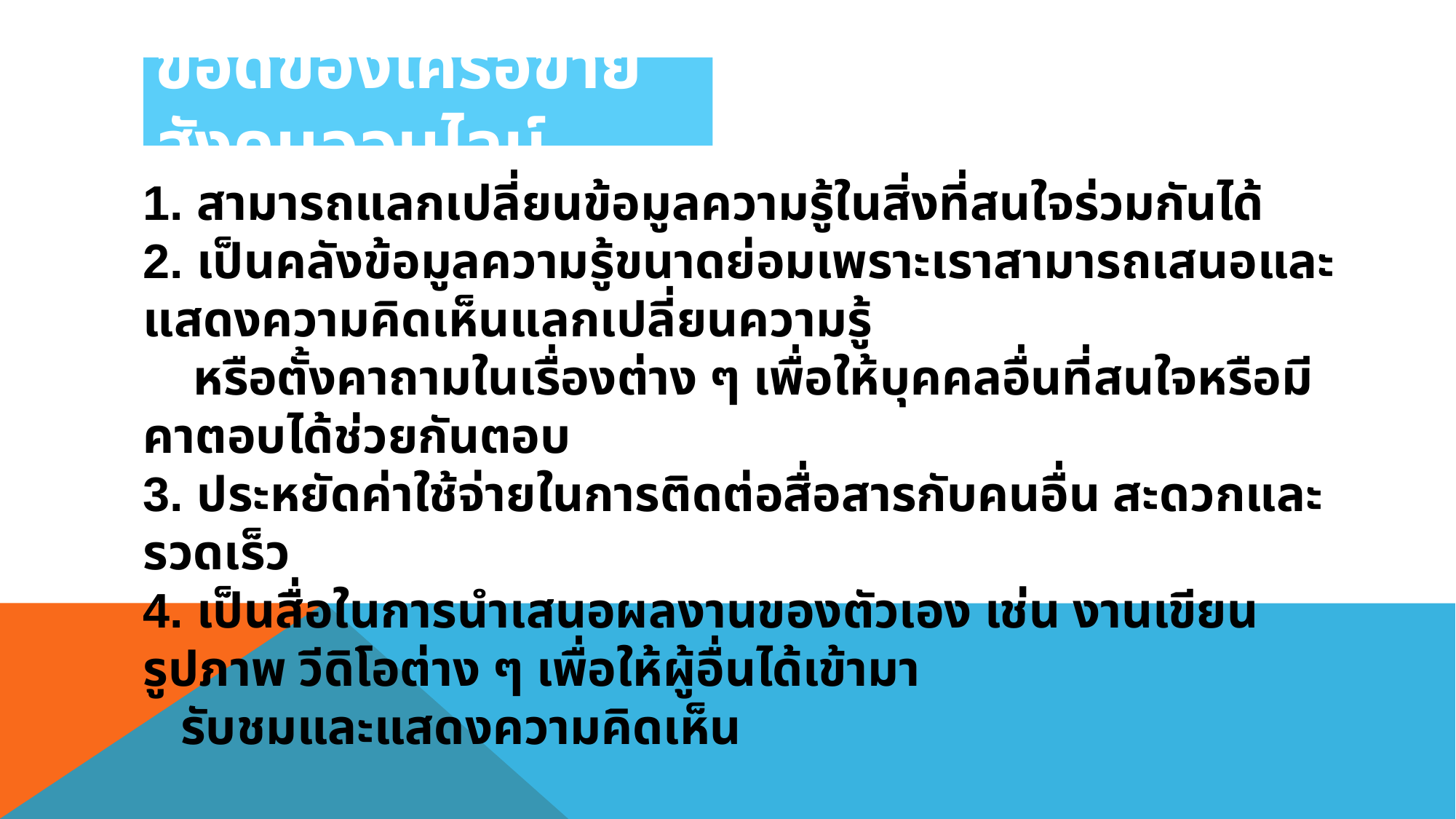

# ข้อดีของเครือข่ายสังคมออนไลน์
1. สามารถแลกเปลี่ยนข้อมูลความรู้ในสิ่งที่สนใจร่วมกันได้
2. เป็นคลังข้อมูลความรู้ขนาดย่อมเพราะเราสามารถเสนอและแสดงความคิดเห็นแลกเปลี่ยนความรู้
    หรือตั้งคาถามในเรื่องต่าง ๆ เพื่อให้บุคคลอื่นที่สนใจหรือมีคาตอบได้ช่วยกันตอบ
3. ประหยัดค่าใช้จ่ายในการติดต่อสื่อสารกับคนอื่น สะดวกและรวดเร็ว
4. เป็นสื่อในการนำเสนอผลงานของตัวเอง เช่น งานเขียน รูปภาพ วีดิโอต่าง ๆ เพื่อให้ผู้อื่นได้เข้ามา
   รับชมและแสดงความคิดเห็น